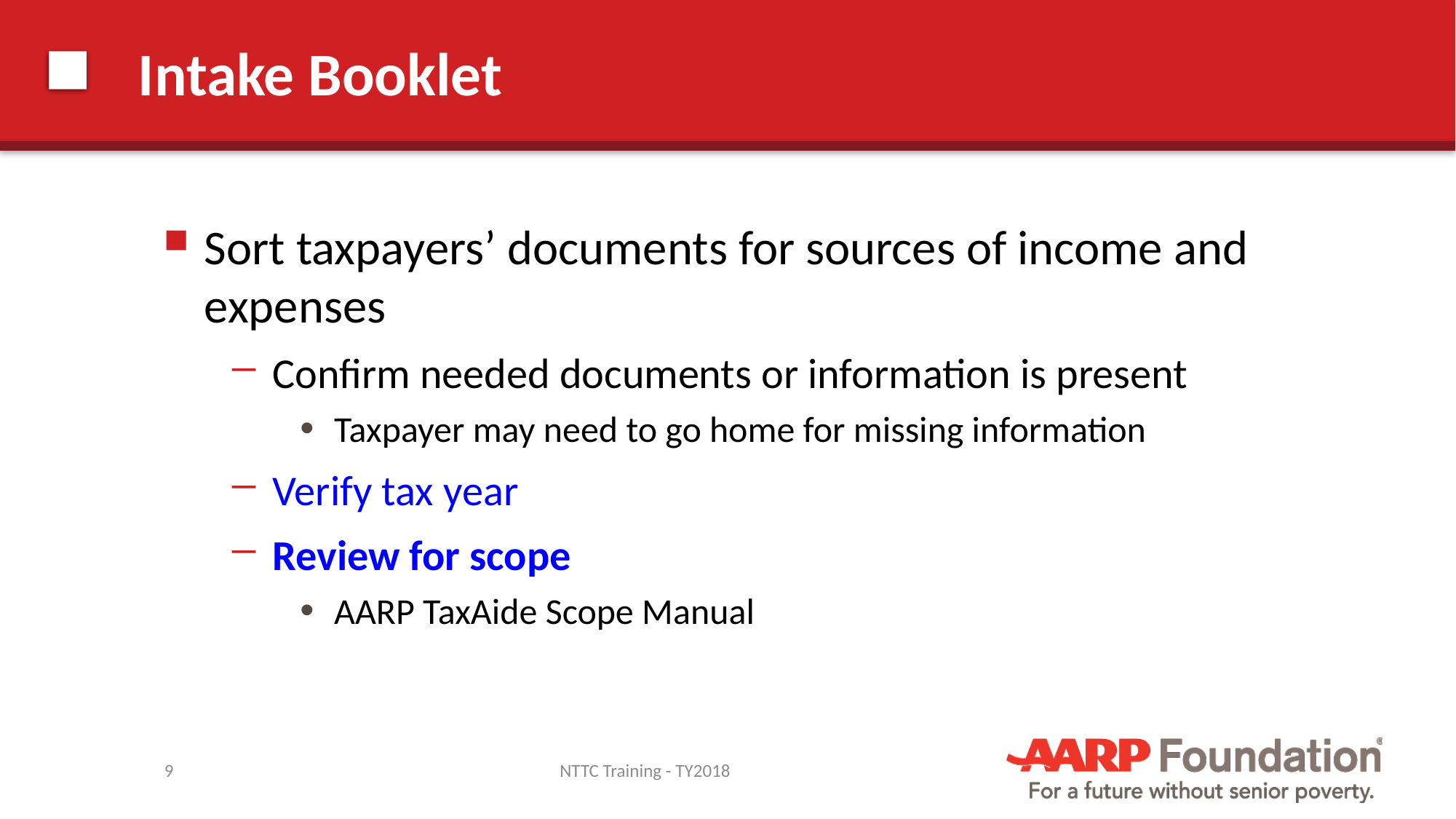

# Intake Booklet
Sort taxpayers’ documents for sources of income and expenses
Confirm needed documents or information is present
Taxpayer may need to go home for missing information
Verify tax year
Review for scope
AARP TaxAide Scope Manual
9
NTTC Training - TY2018